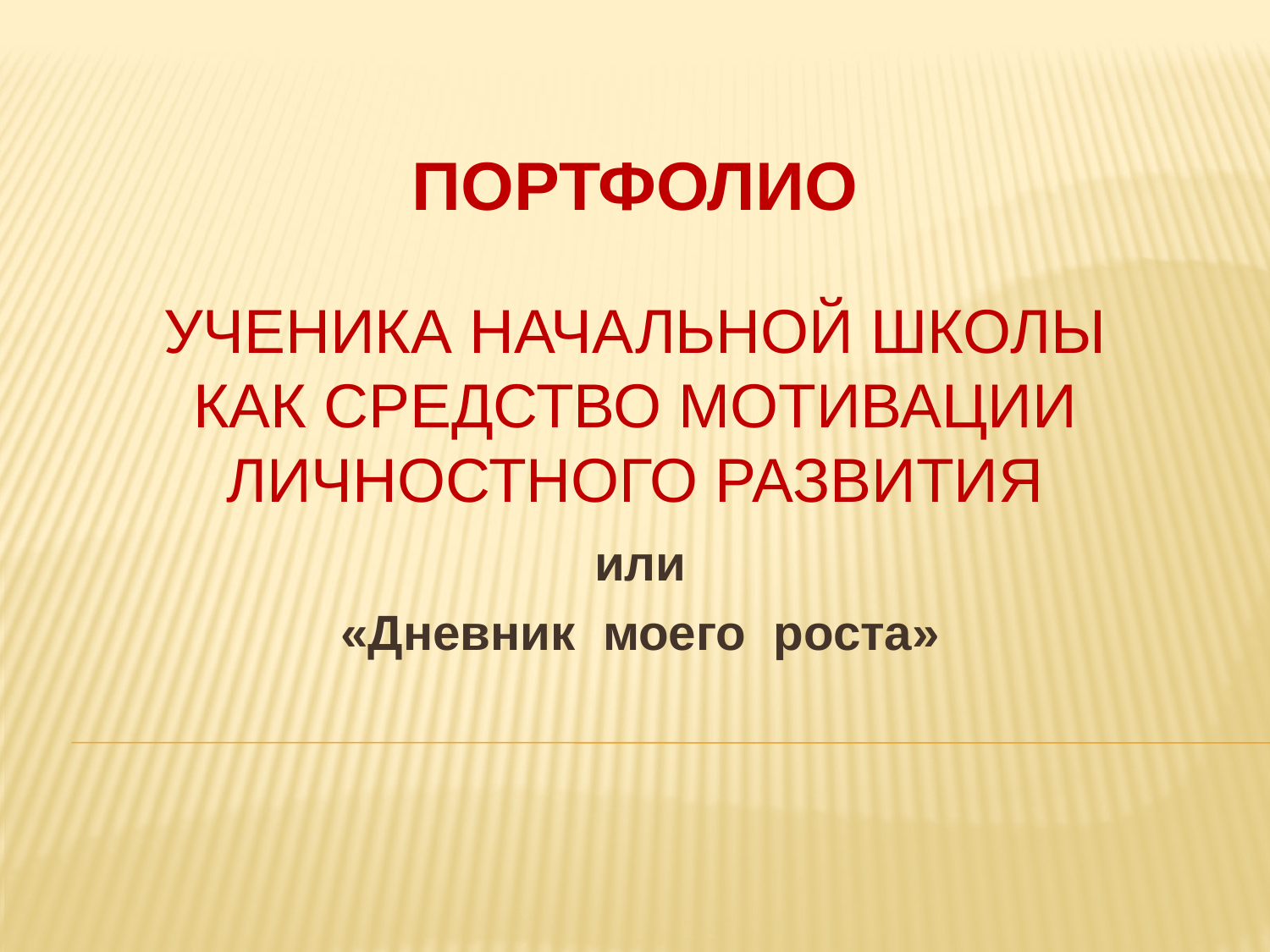

# Портфолио ученика начальной школы как средство мотивации личностного развития
или
«Дневник  моего  роста»